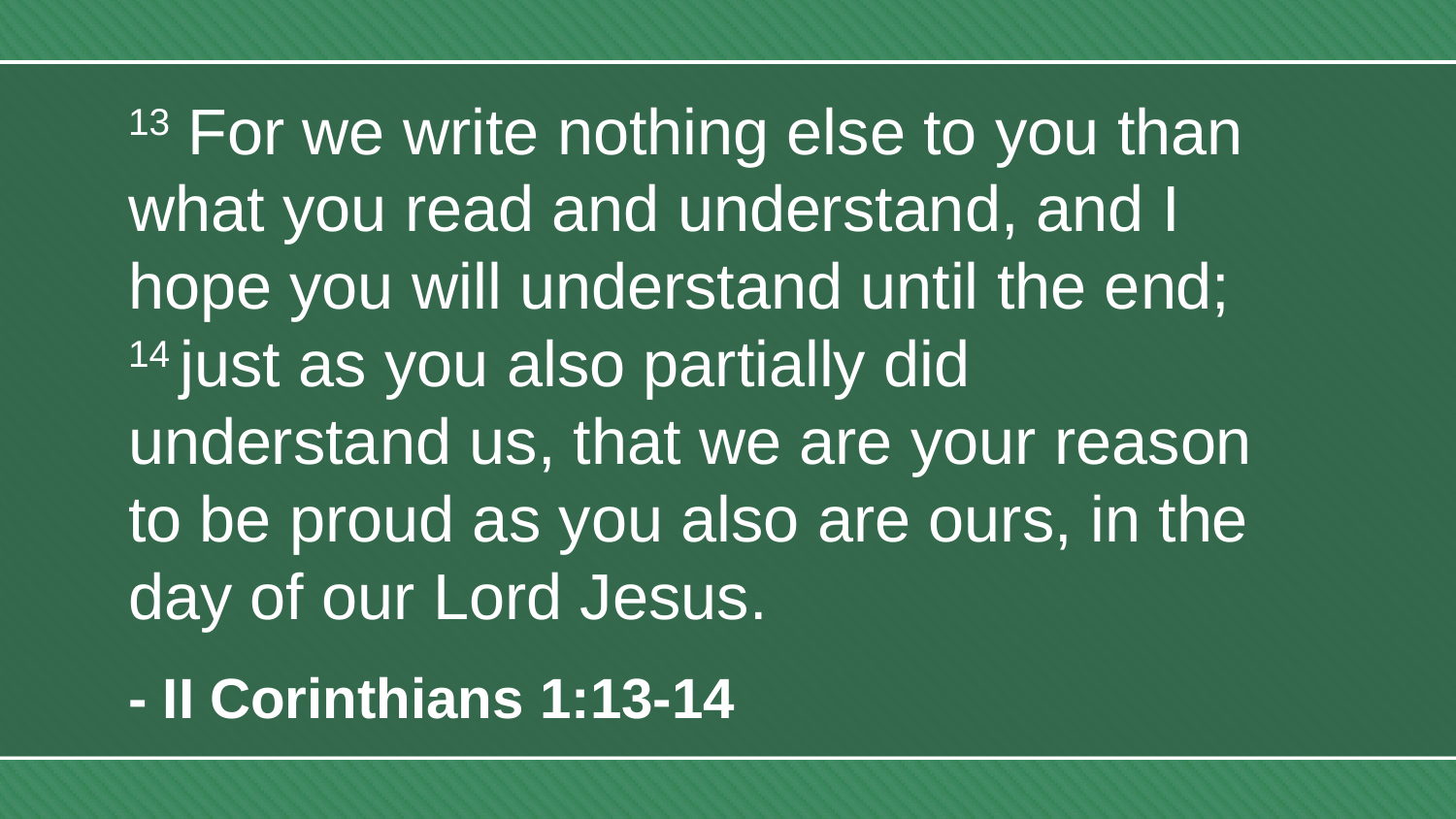

13 For we write nothing else to you than what you read and understand, and I hope you will understand until the end; 14 just as you also partially did understand us, that we are your reason to be proud as you also are ours, in the day of our Lord Jesus.
- II Corinthians 1:13-14